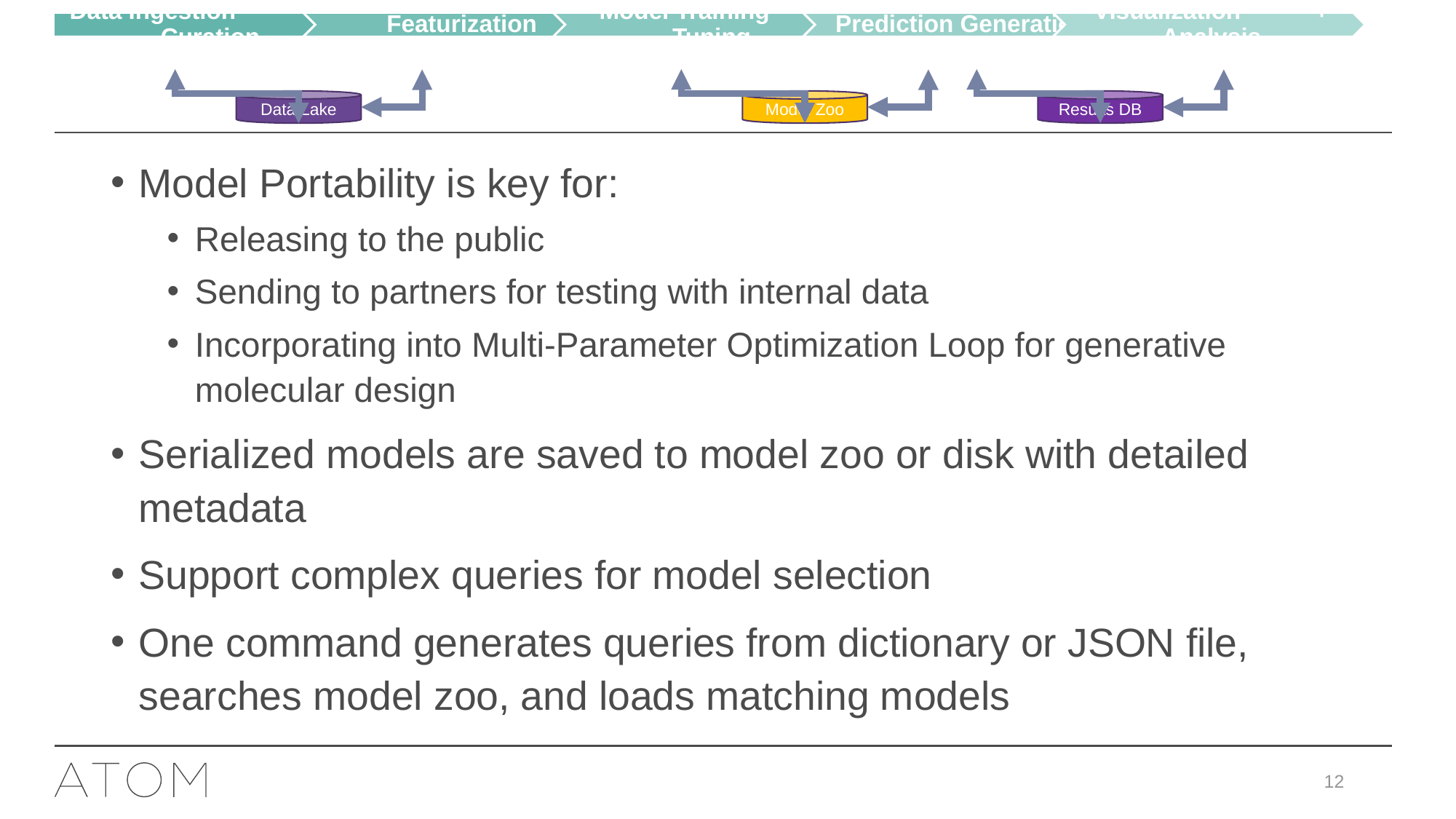

Data Ingestion               + Curation
Featurization
Model Training      + Tuning
Prediction Generation
Visualization           + Analysis
Results DB
Data Lake
Model Zoo
Model Portability is key for:
Releasing to the public
Sending to partners for testing with internal data
Incorporating into Multi-Parameter Optimization Loop for generative molecular design
Serialized models are saved to model zoo or disk with detailed metadata
Support complex queries for model selection
One command generates queries from dictionary or JSON file, searches model zoo, and loads matching models
12